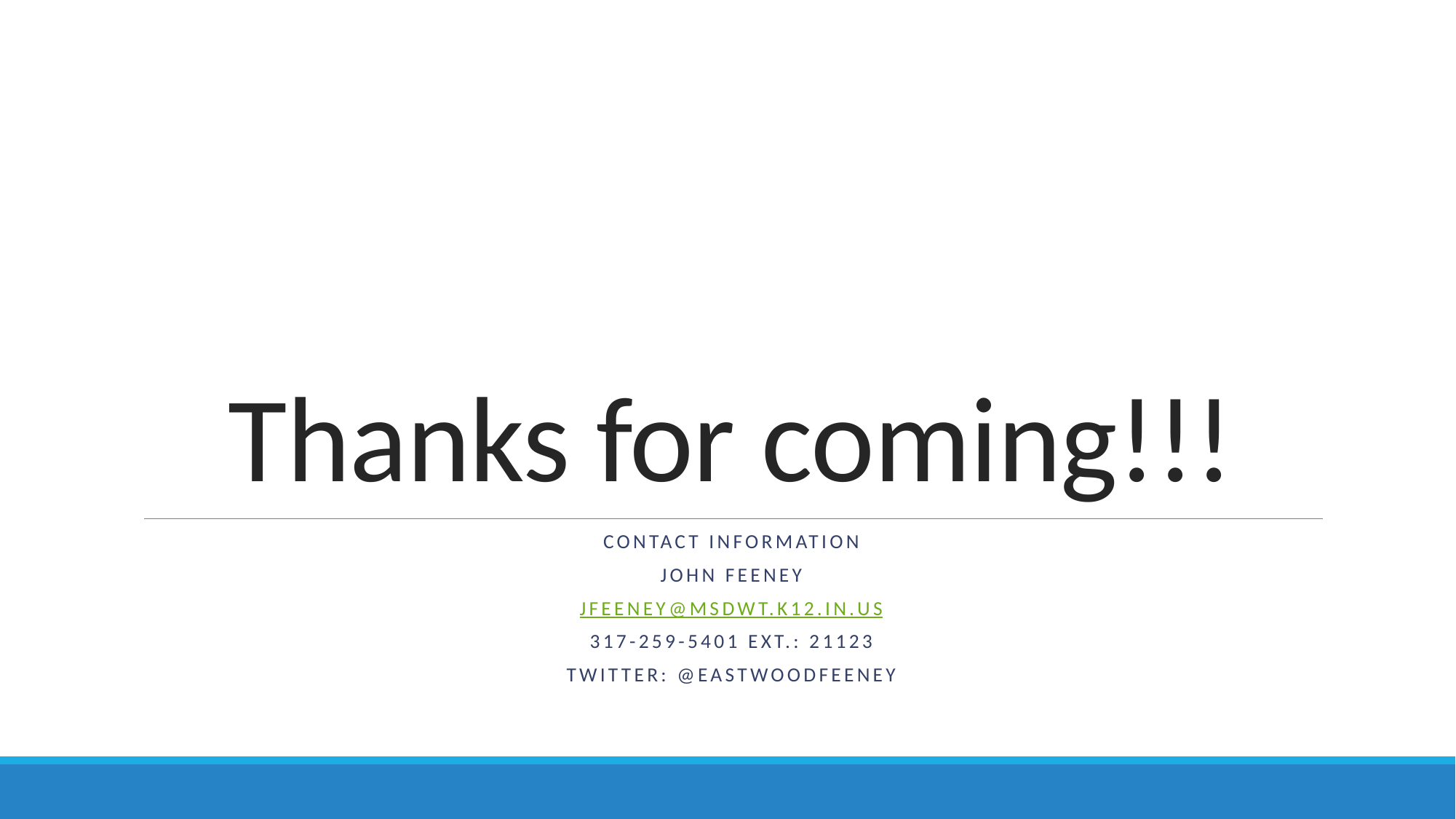

# Thanks for coming!!!
Contact information
John Feeney
jfeeney@msdwt.k12.in.us
317-259-5401 ext.: 21123
Twitter: @Eastwoodfeeney